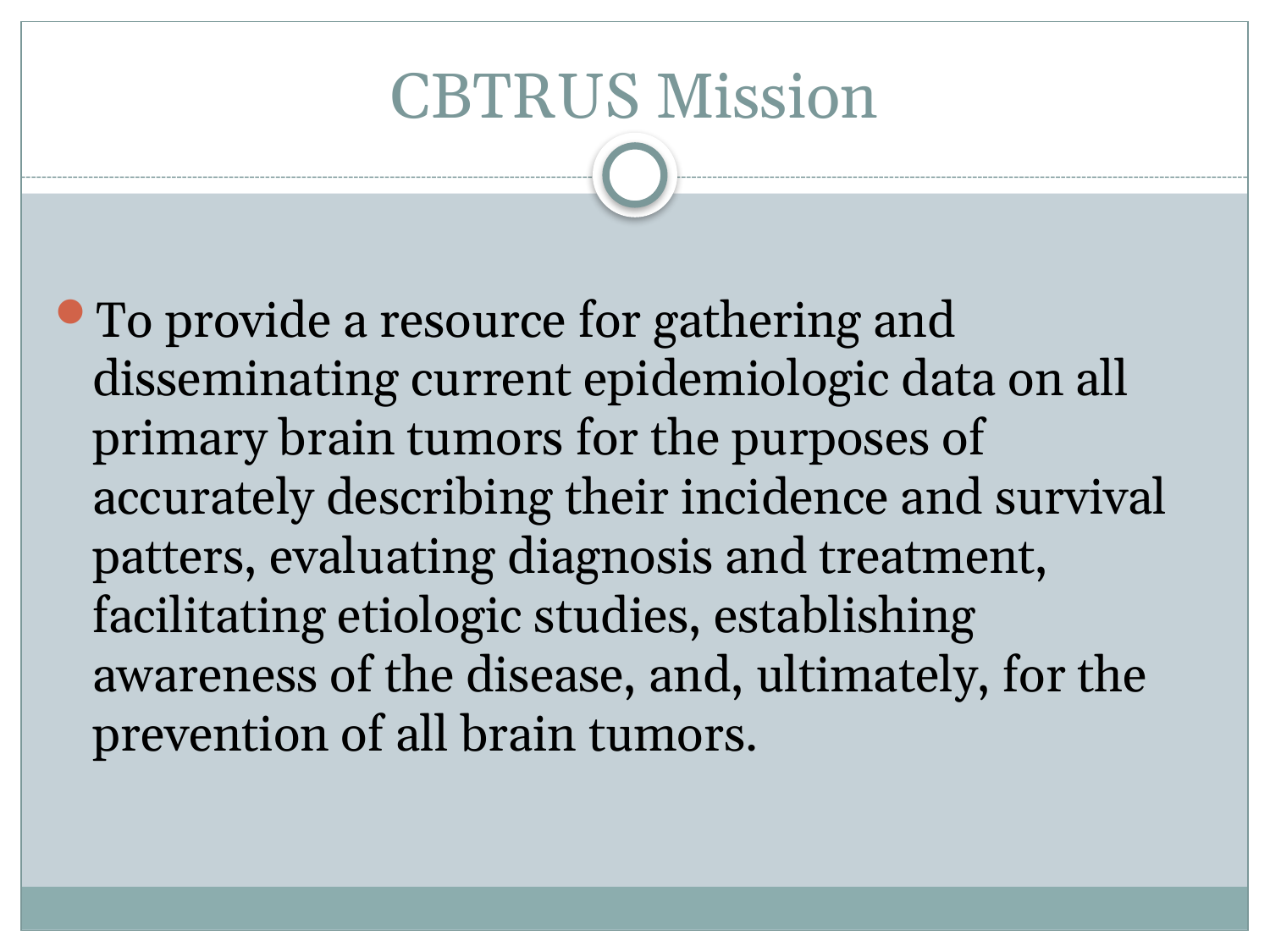

# CBTRUS Mission

To provide a resource for gathering and disseminating current epidemiologic data on all primary brain tumors for the purposes of accurately describing their incidence and survival patters, evaluating diagnosis and treatment, facilitating etiologic studies, establishing awareness of the disease, and, ultimately, for the prevention of all brain tumors.